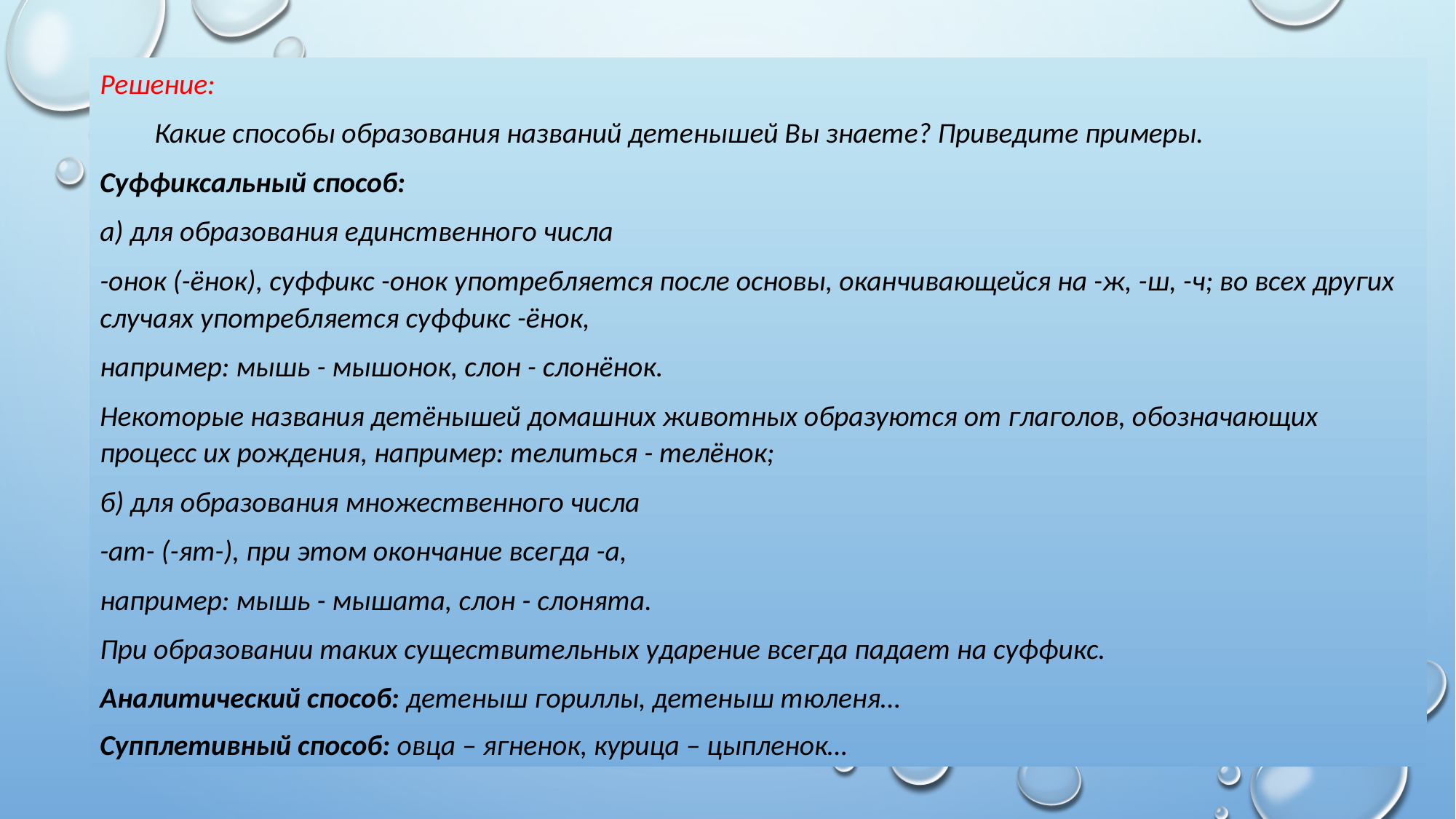

Решение:
Какие способы образования названий детенышей Вы знаете? Приведите примеры.
Суффиксальный способ:
а) для образования единственного числа
-онок (-ёнок), суффикс -онок употребляется после основы, оканчивающейся на -ж, -ш, -ч; во всех других случаях употребляется суффикс -ёнок,
например: мышь - мышонок, слон - слонёнок.
Некоторые названия детёнышей домашних животных образуются от глаголов, обозначающих процесс их рождения, например: телиться - телёнок;
б) для образования множественного числа
-ат- (-ят-), при этом окончание всегда -а,
например: мышь - мышата, слон - слонята.
При образовании таких существительных ударение всегда падает на суффикс.
Аналитический способ: детеныш гориллы, детеныш тюленя…
Супплетивный способ: овца – ягненок, курица – цыпленок…